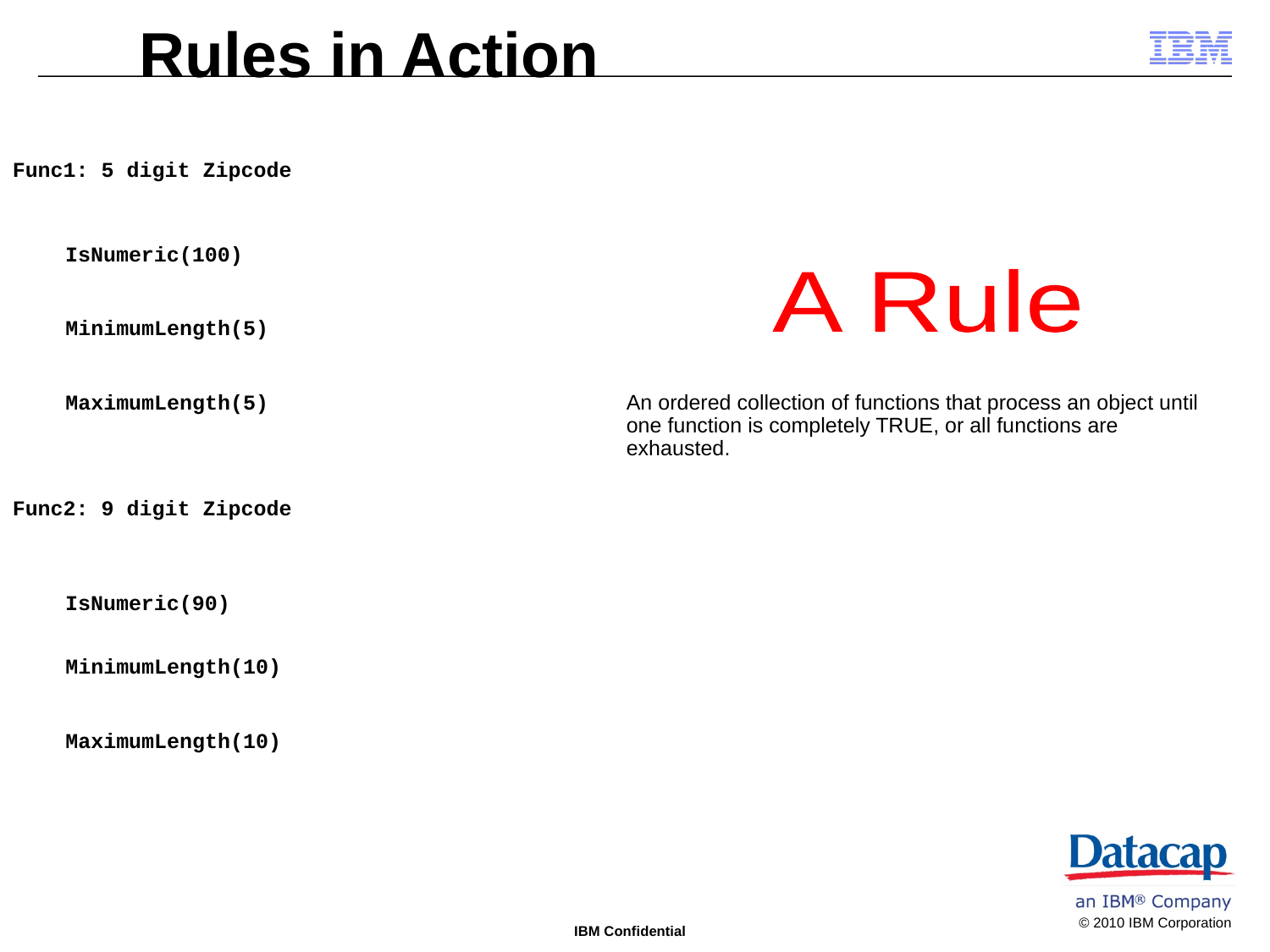

Rules in Action
Func1: 5 digit Zipcode
MinimumLength(5)
MaximumLength(5)
IsNumeric(100)
A Rule
An ordered collection of functions that process an object until one function is completely TRUE, or all functions are exhausted.
Func2: 9 digit Zipcode
MinimumLength(10)
MaximumLength(10)
IsNumeric(90)